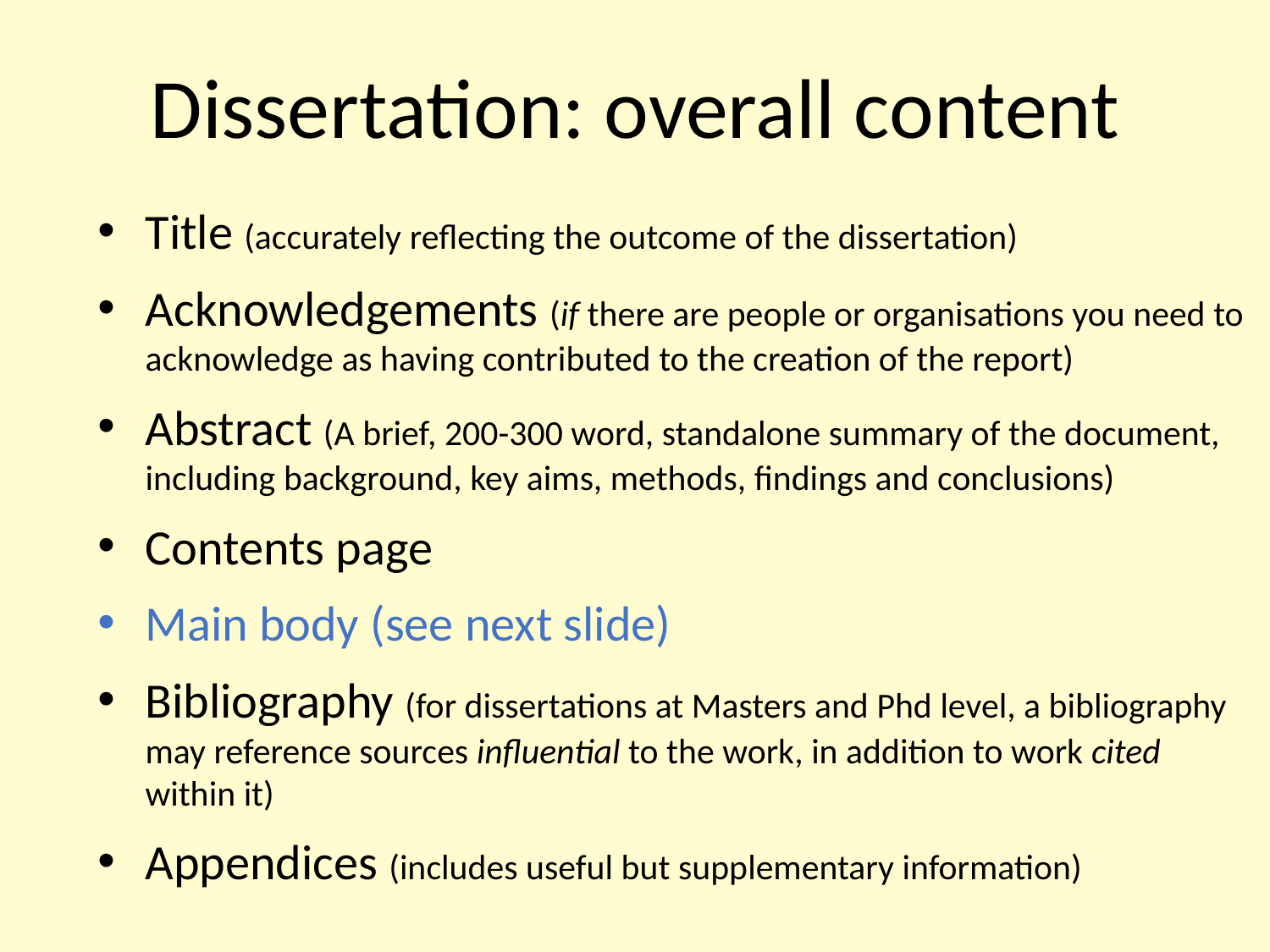

# Dissertation: overall content
Title (accurately reflecting the outcome of the dissertation)
Acknowledgements (if there are people or organisations you need to acknowledge as having contributed to the creation of the report)
Abstract (A brief, 200-300 word, standalone summary of the document, including background, key aims, methods, findings and conclusions)
Contents page
Main body (see next slide)
Bibliography (for dissertations at Masters and Phd level, a bibliography may reference sources influential to the work, in addition to work cited within it)
Appendices (includes useful but supplementary information)